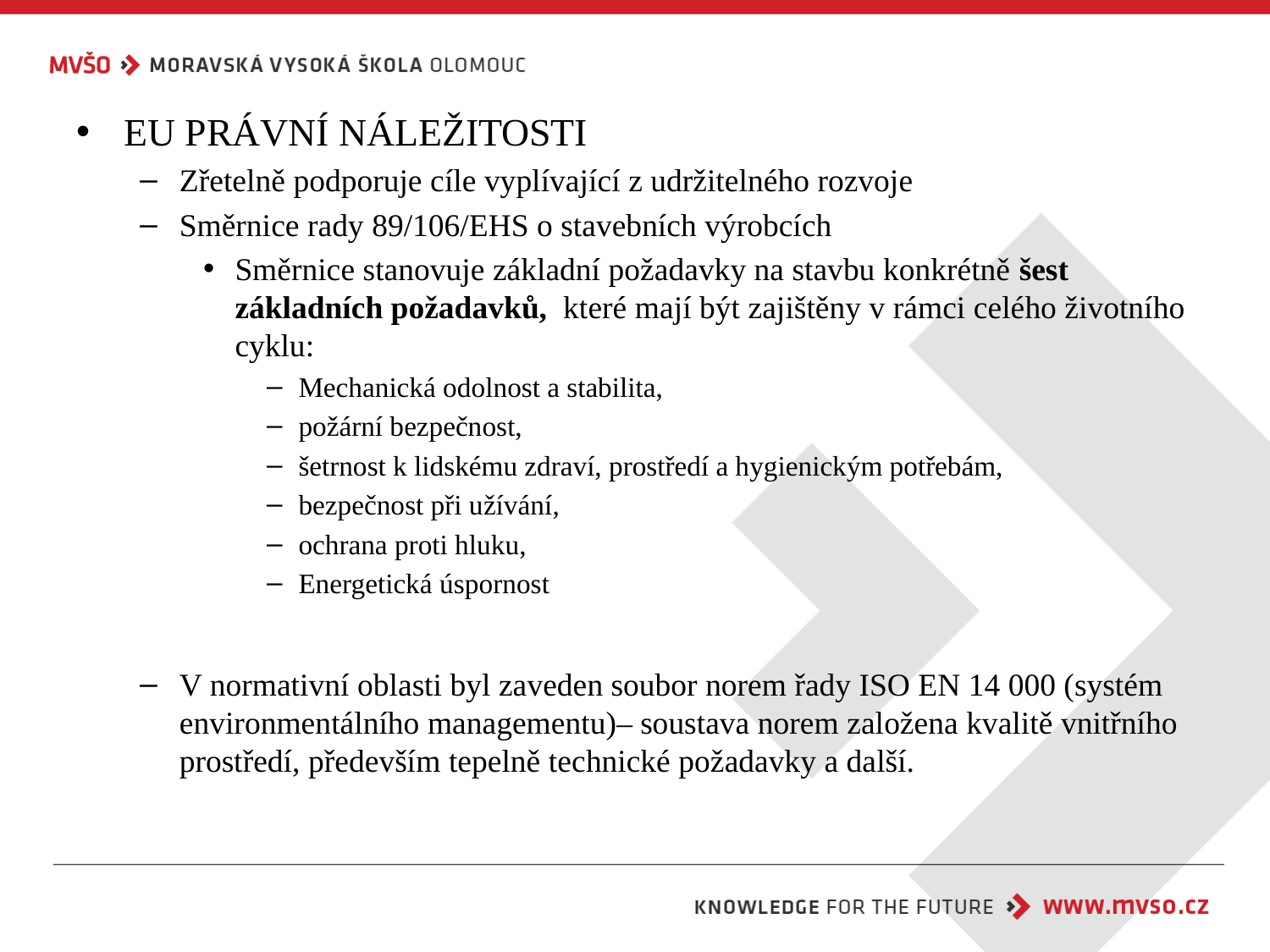

EU PRÁVNÍ NÁLEŽITOSTI
Zřetelně podporuje cíle vyplívající z udržitelného rozvoje
Směrnice rady 89/106/EHS o stavebních výrobcích
Směrnice stanovuje základní požadavky na stavbu konkrétně šest základních požadavků,  které mají být zajištěny v rámci celého životního cyklu:
Mechanická odolnost a stabilita,
požární bezpečnost,
šetrnost k lidskému zdraví, prostředí a hygienickým potřebám,
bezpečnost při užívání,
ochrana proti hluku,
Energetická úspornost

V normativní oblasti byl zaveden soubor norem řady ISO EN 14 000 (systém environmentálního managementu)– soustava norem založena kvalitě vnitřního prostředí, především tepelně technické požadavky a další.